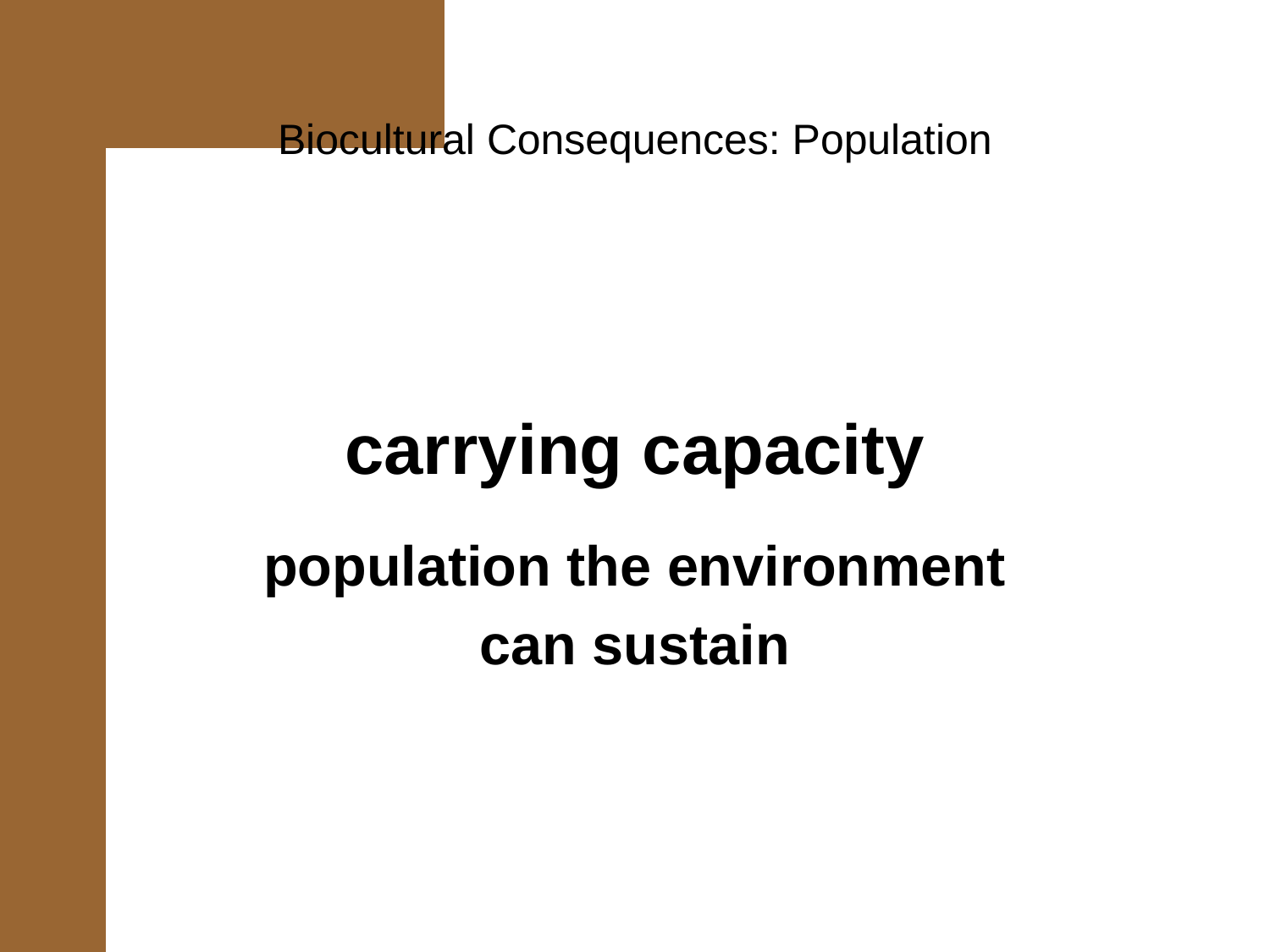

Biocultural Consequences: Population

carrying capacity

population the environment
can sustain